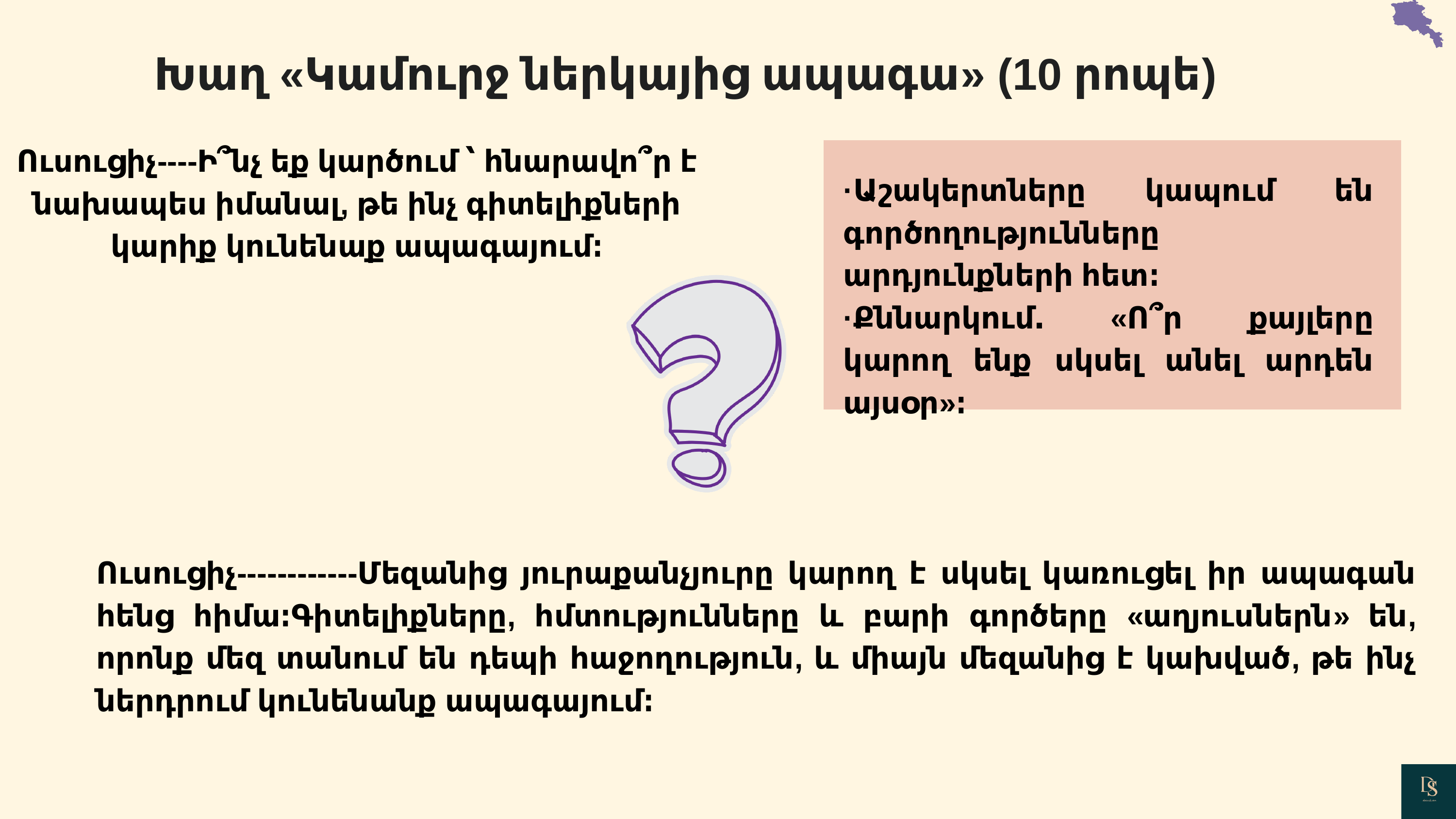

Խաղ «Կամուրջ ներկայից ապագա» (10 րոպե)

Ուսուցիչ----Ի՞նչ եք կարծում ՝ հնարավո՞ր է նախապես իմանալ, թե ինչ գիտելիքների կարիք կունենաք ապագայում։

·Աշակերտները կապում են գործողությունները արդյունքների հետ։
·Քննարկում․ «Ո՞ր քայլերը կարող ենք սկսել անել արդեն այսօր»։

Ուսուցիչ------------Մեզանից յուրաքանչյուրը կարող է սկսել կառուցել իր ապագան հենց հիմա։Գիտելիքները, հմտությունները և բարի գործերը «աղյուսներն» են, որոնք մեզ տանում են դեպի հաջողություն, և միայն մեզանից է կախված, թե ինչ ներդրում կունենանք ապագայում։

02